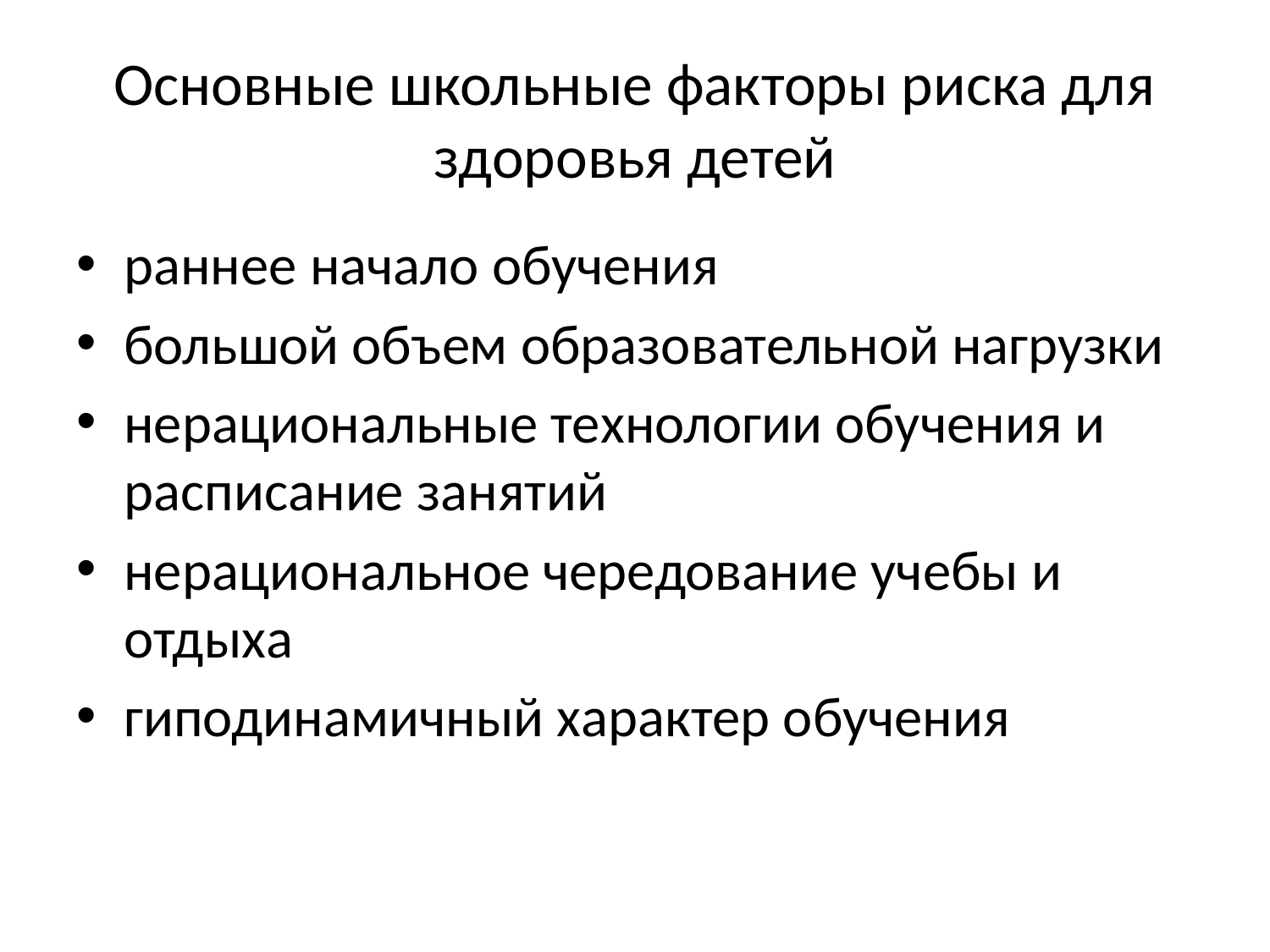

# Основные школьные факторы риска для здоровья детей
раннее начало обучения
большой объем образовательной нагрузки
нерациональные технологии обучения и расписание занятий
нерациональное чередование учебы и отдыха
гиподинамичный характер обучения